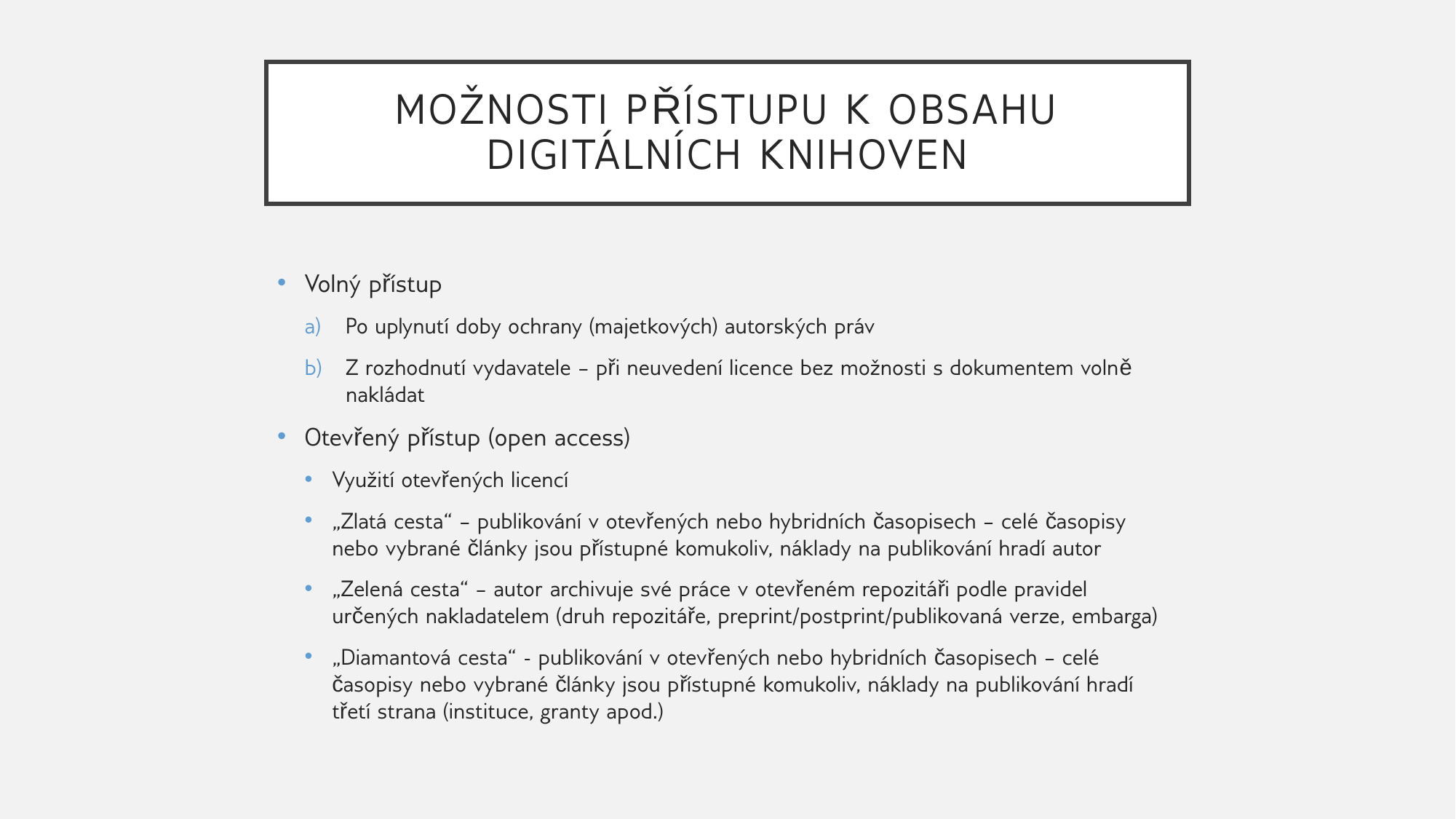

# Možnosti Přístupu k obsahu digitálních knihoven
Volný přístup
Po uplynutí doby ochrany (majetkových) autorských práv
Z rozhodnutí vydavatele – při neuvedení licence bez možnosti s dokumentem volně nakládat
Otevřený přístup (open access)
Využití otevřených licencí
„Zlatá cesta“ – publikování v otevřených nebo hybridních časopisech – celé časopisy nebo vybrané články jsou přístupné komukoliv, náklady na publikování hradí autor
„Zelená cesta“ – autor archivuje své práce v otevřeném repozitáři podle pravidel určených nakladatelem (druh repozitáře, preprint/postprint/publikovaná verze, embarga)
„Diamantová cesta“ - publikování v otevřených nebo hybridních časopisech – celé časopisy nebo vybrané články jsou přístupné komukoliv, náklady na publikování hradí třetí strana (instituce, granty apod.)